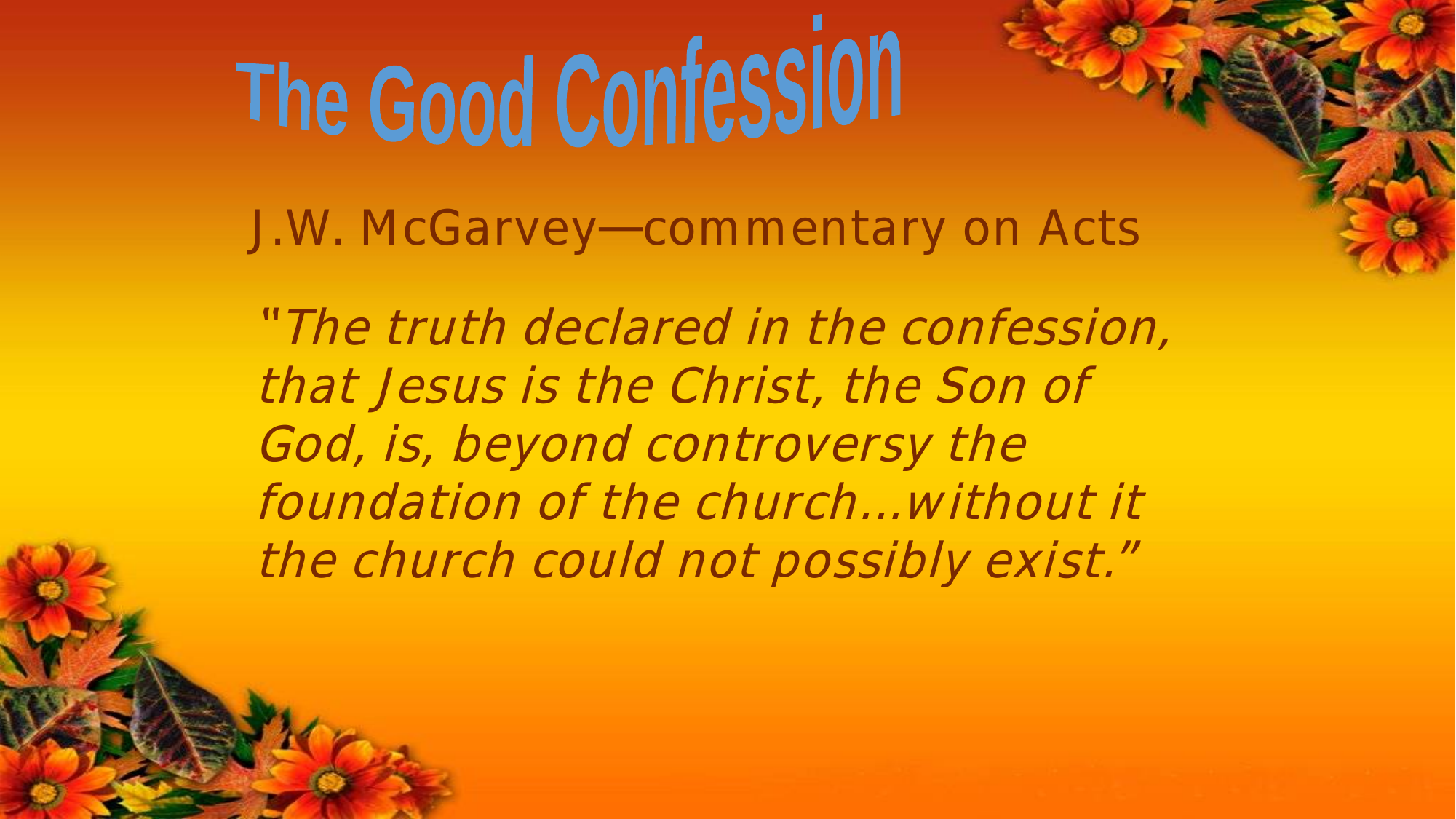

The Good Confession
J.W. McGarvey—commentary on Acts
“The truth declared in the confession, that Jesus is the Christ, the Son of God, is, beyond controversy the foundation of the church...without it the church could not possibly exist.”